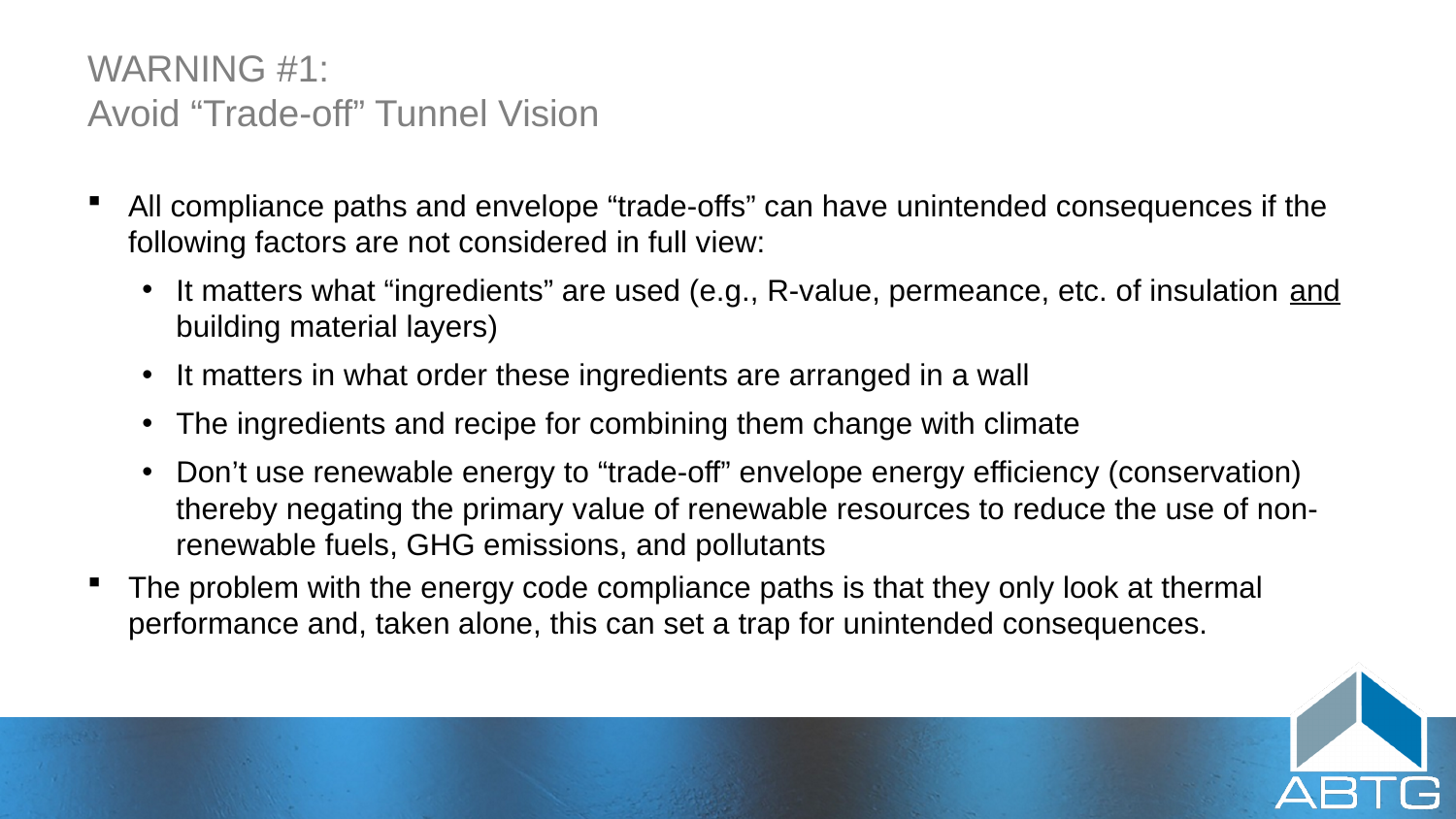

# WARNING #1: Avoid “Trade-off” Tunnel Vision
All compliance paths and envelope “trade-offs” can have unintended consequences if the following factors are not considered in full view:
It matters what “ingredients” are used (e.g., R-value, permeance, etc. of insulation and building material layers)
It matters in what order these ingredients are arranged in a wall
The ingredients and recipe for combining them change with climate
Don’t use renewable energy to “trade-off” envelope energy efficiency (conservation) thereby negating the primary value of renewable resources to reduce the use of non-renewable fuels, GHG emissions, and pollutants
The problem with the energy code compliance paths is that they only look at thermal performance and, taken alone, this can set a trap for unintended consequences.